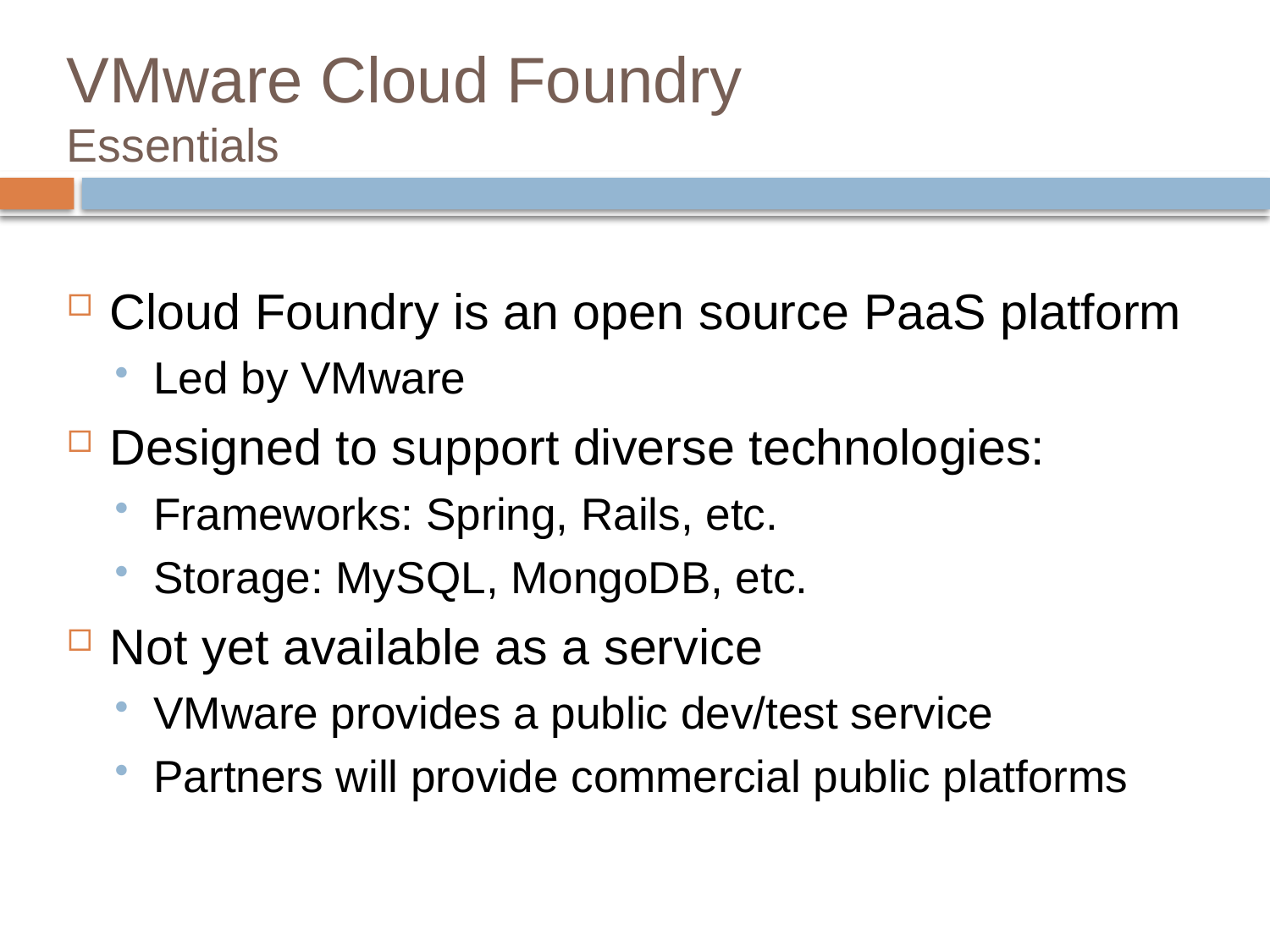

# VMware Cloud Foundry Essentials

Cloud Foundry is an open source PaaS platform
Led by VMware
Designed to support diverse technologies:
Frameworks: Spring, Rails, etc.
Storage: MySQL, MongoDB, etc.
Not yet available as a service
VMware provides a public dev/test service
Partners will provide commercial public platforms